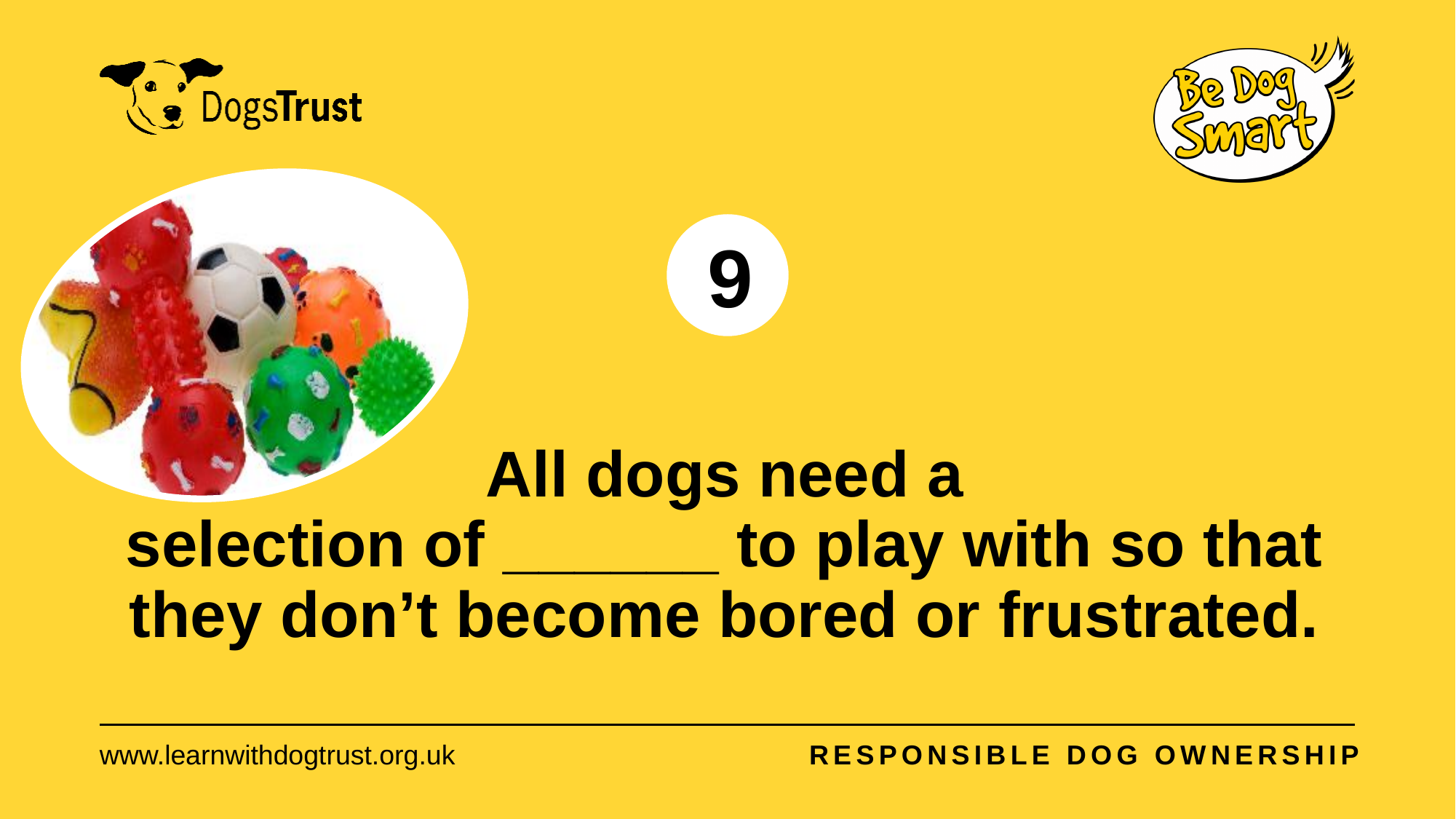

9
# All dogs need a selection of ______ to play with so that they don’t become bored or frustrated.